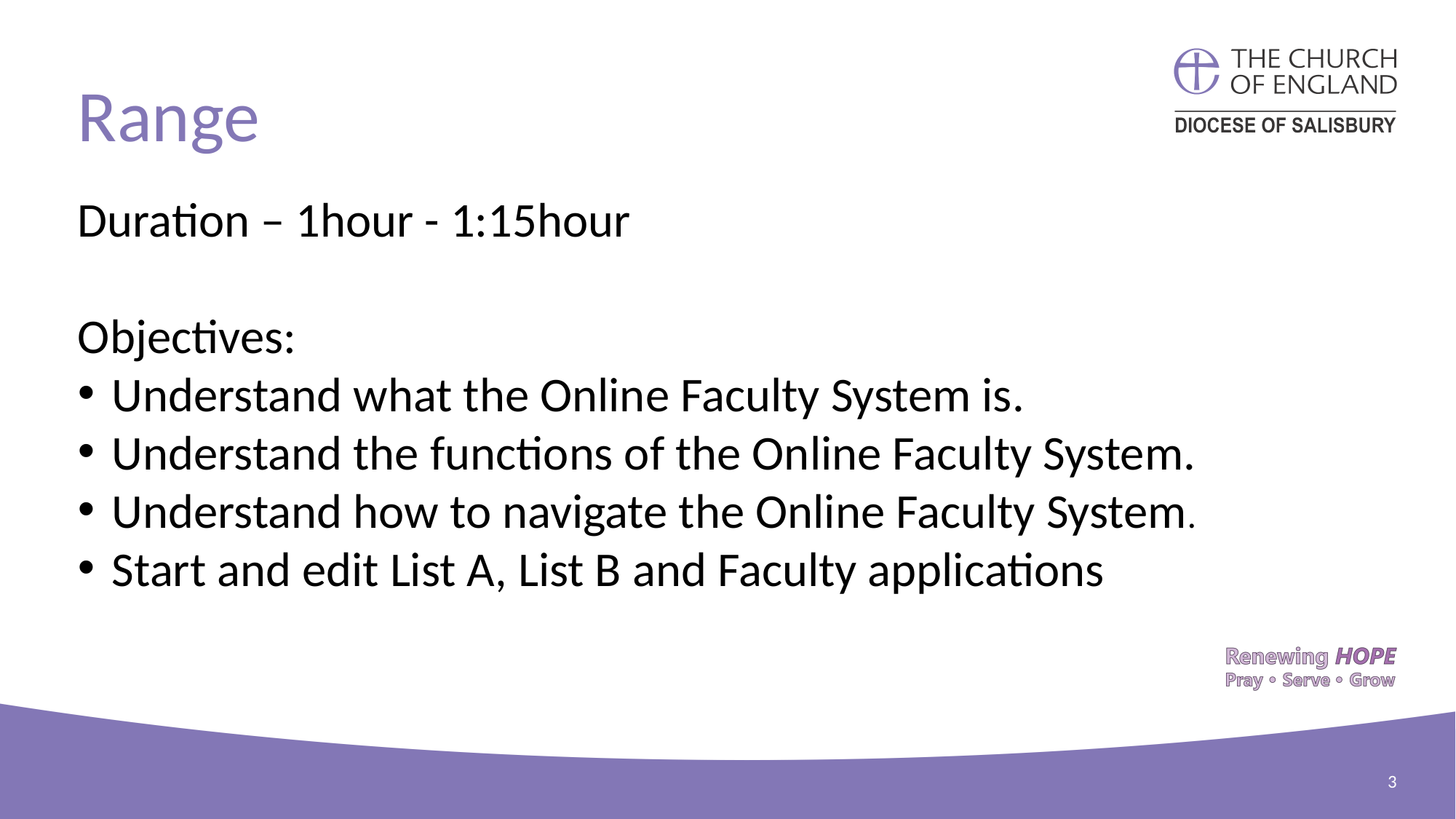

#
Range
Duration – 1hour - 1:15hour

Objectives:
Understand what the Online Faculty System is.
Understand the functions of the Online Faculty System.
Understand how to navigate the Online Faculty System.
Start and edit List A, List B and Faculty applications
3